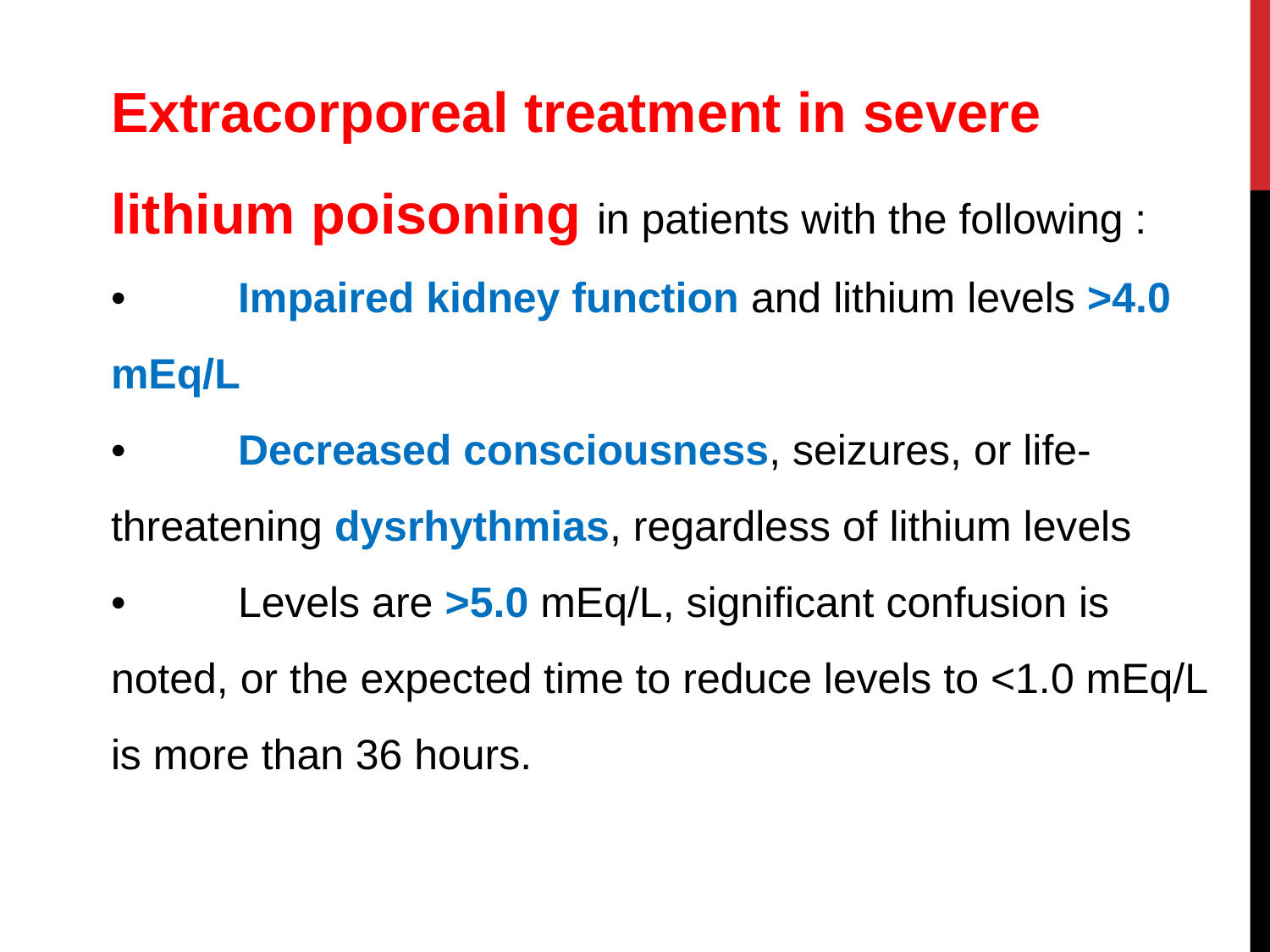

Extracorporeal treatment in severe lithium poisoning in patients with the following :
•	Impaired kidney function and lithium levels >4.0 mEq/L
•	Decreased consciousness, seizures, or life-  threatening dysrhythmias, regardless of lithium levels
•	Levels are >5.0 mEq/L, significant confusion is noted, or the expected time to reduce levels to <1.0 mEq/L is more than 36 hours.